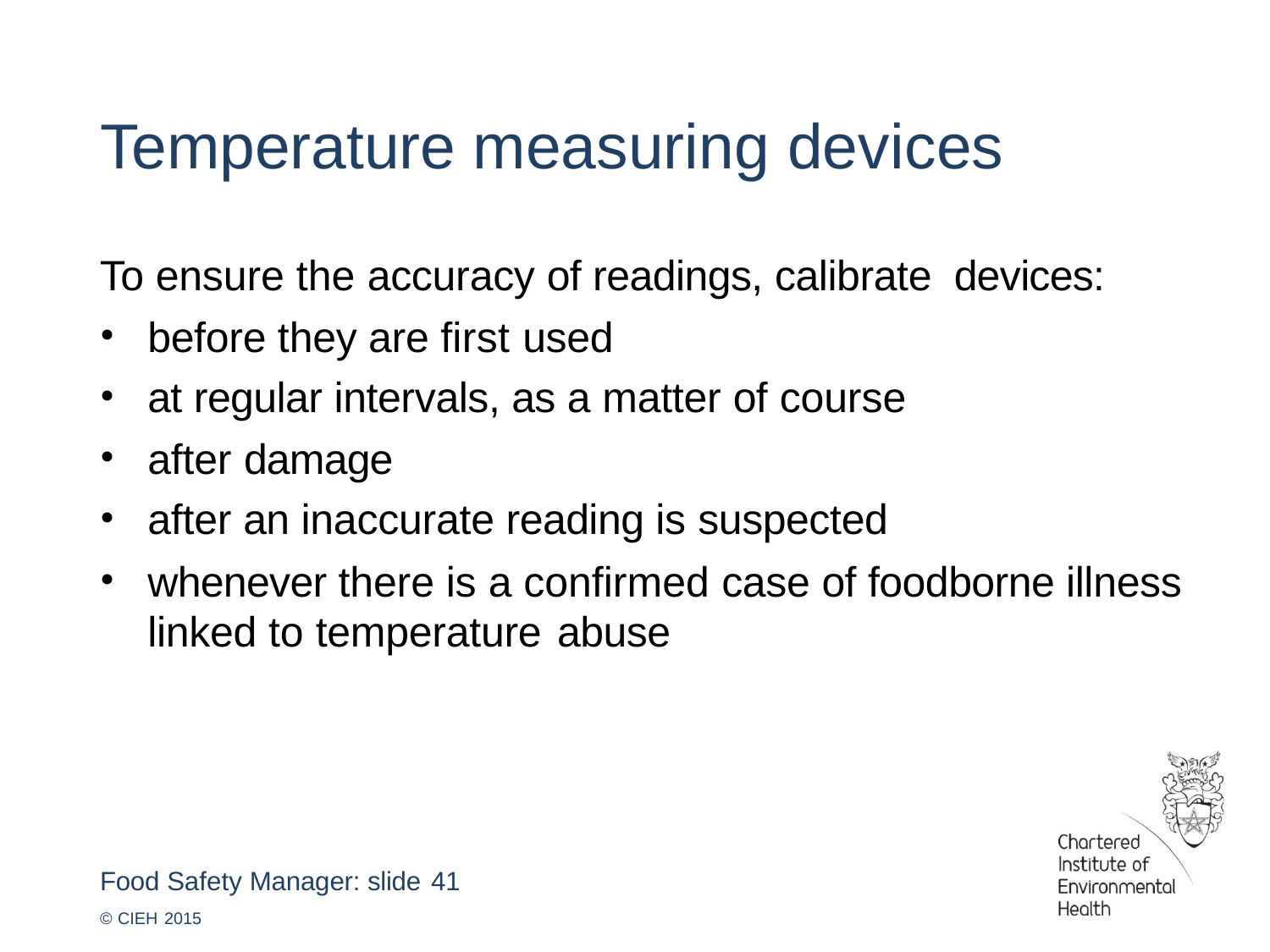

# Temperature measuring devices
To ensure the accuracy of readings, calibrate devices:
before they are first used
at regular intervals, as a matter of course
after damage
after an inaccurate reading is suspected
whenever there is a confirmed case of foodborne illness
linked to temperature abuse
Food Safety Manager: slide 41
© CIEH 2015